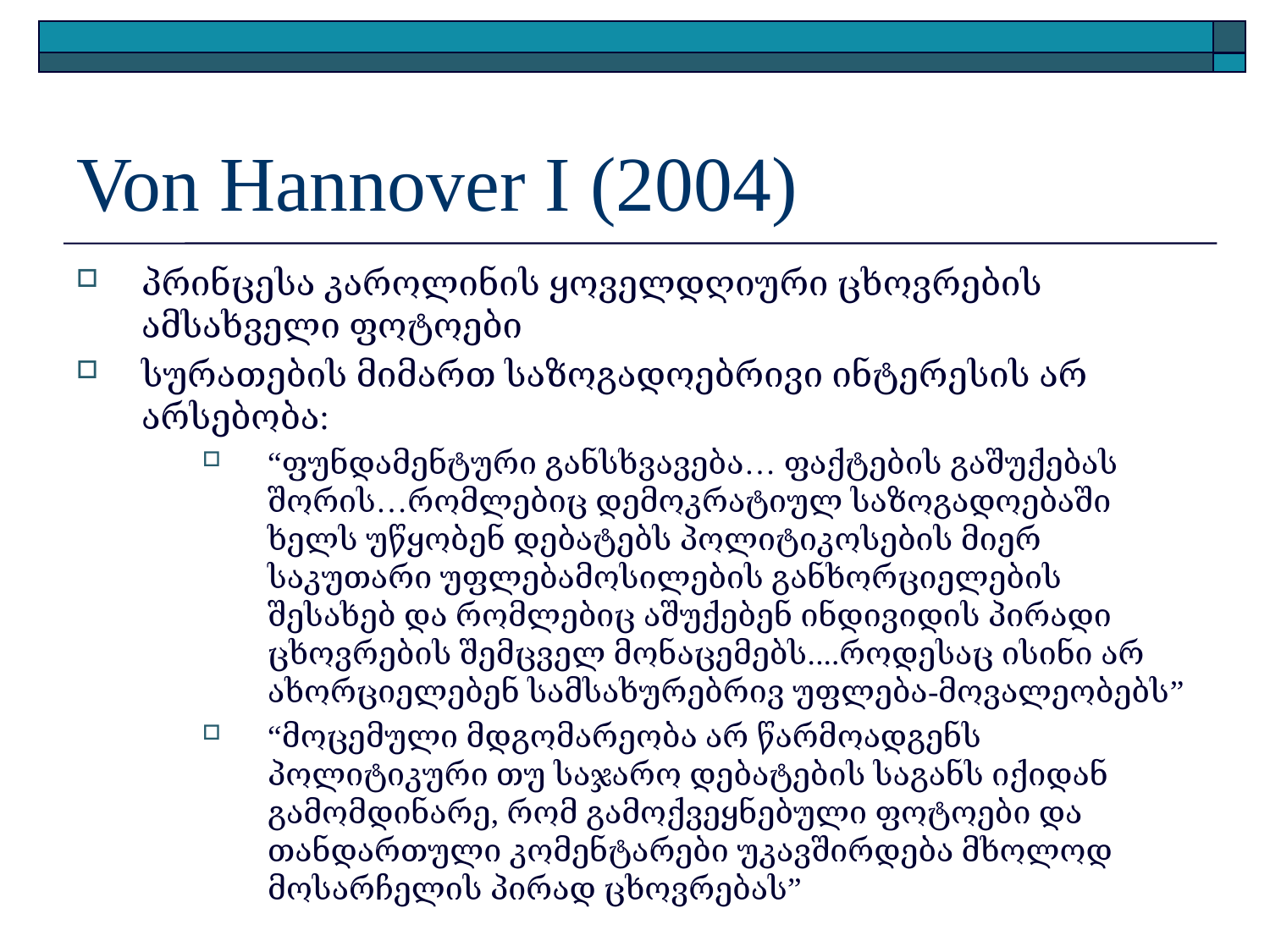

# Von Hannover I (2004)
პრინცესა კაროლინის ყოველდღიური ცხოვრების ამსახველი ფოტოები
სურათების მიმართ საზოგადოებრივი ინტერესის არ არსებობა:
“ფუნდამენტური განსხვავება… ფაქტების გაშუქებას შორის…რომლებიც დემოკრატიულ საზოგადოებაში ხელს უწყობენ დებატებს პოლიტიკოსების მიერ საკუთარი უფლებამოსილების განხორციელების შესახებ და რომლებიც აშუქებენ ინდივიდის პირადი ცხოვრების შემცველ მონაცემებს....როდესაც ისინი არ ახორციელებენ სამსახურებრივ უფლება-მოვალეობებს”
“მოცემული მდგომარეობა არ წარმოადგენს პოლიტიკური თუ საჯარო დებატების საგანს იქიდან გამომდინარე, რომ გამოქვეყნებული ფოტოები და თანდართული კომენტარები უკავშირდება მხოლოდ მოსარჩელის პირად ცხოვრებას”